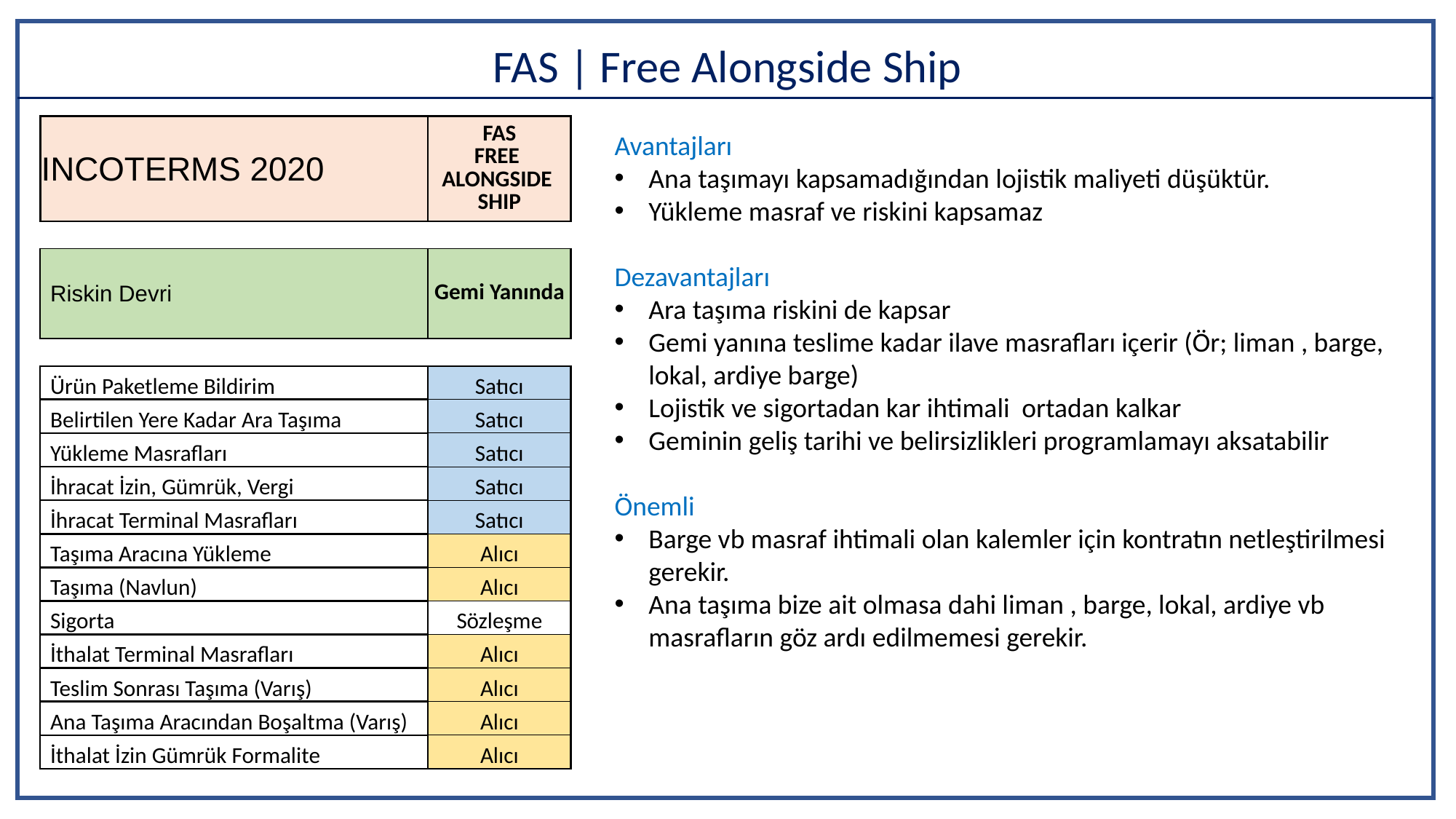

# FAS | Free Alongside Ship
| INCOTERMS 2020 | FAS FREE ALONGSIDE SHIP |
| --- | --- |
|  |  |
| Riskin Devri | Gemi Yanında |
|  |  |
| Ürün Paketleme Bildirim | Satıcı |
| Belirtilen Yere Kadar Ara Taşıma | Satıcı |
| Yükleme Masrafları | Satıcı |
| İhracat İzin, Gümrük, Vergi | Satıcı |
| İhracat Terminal Masrafları | Satıcı |
| Taşıma Aracına Yükleme | Alıcı |
| Taşıma (Navlun) | Alıcı |
| Sigorta | Sözleşme |
| İthalat Terminal Masrafları | Alıcı |
| Teslim Sonrası Taşıma (Varış) | Alıcı |
| Ana Taşıma Aracından Boşaltma (Varış) | Alıcı |
| İthalat İzin Gümrük Formalite | Alıcı |
Avantajları
Ana taşımayı kapsamadığından lojistik maliyeti düşüktür.
Yükleme masraf ve riskini kapsamaz

Dezavantajları
Ara taşıma riskini de kapsar
Gemi yanına teslime kadar ilave masrafları içerir (Ör; liman , barge, lokal, ardiye barge)
Lojistik ve sigortadan kar ihtimali  ortadan kalkar
Geminin geliş tarihi ve belirsizlikleri programlamayı aksatabilir

Önemli
Barge vb masraf ihtimali olan kalemler için kontratın netleştirilmesi gerekir.
Ana taşıma bize ait olmasa dahi liman , barge, lokal, ardiye vb masrafların göz ardı edilmemesi gerekir.